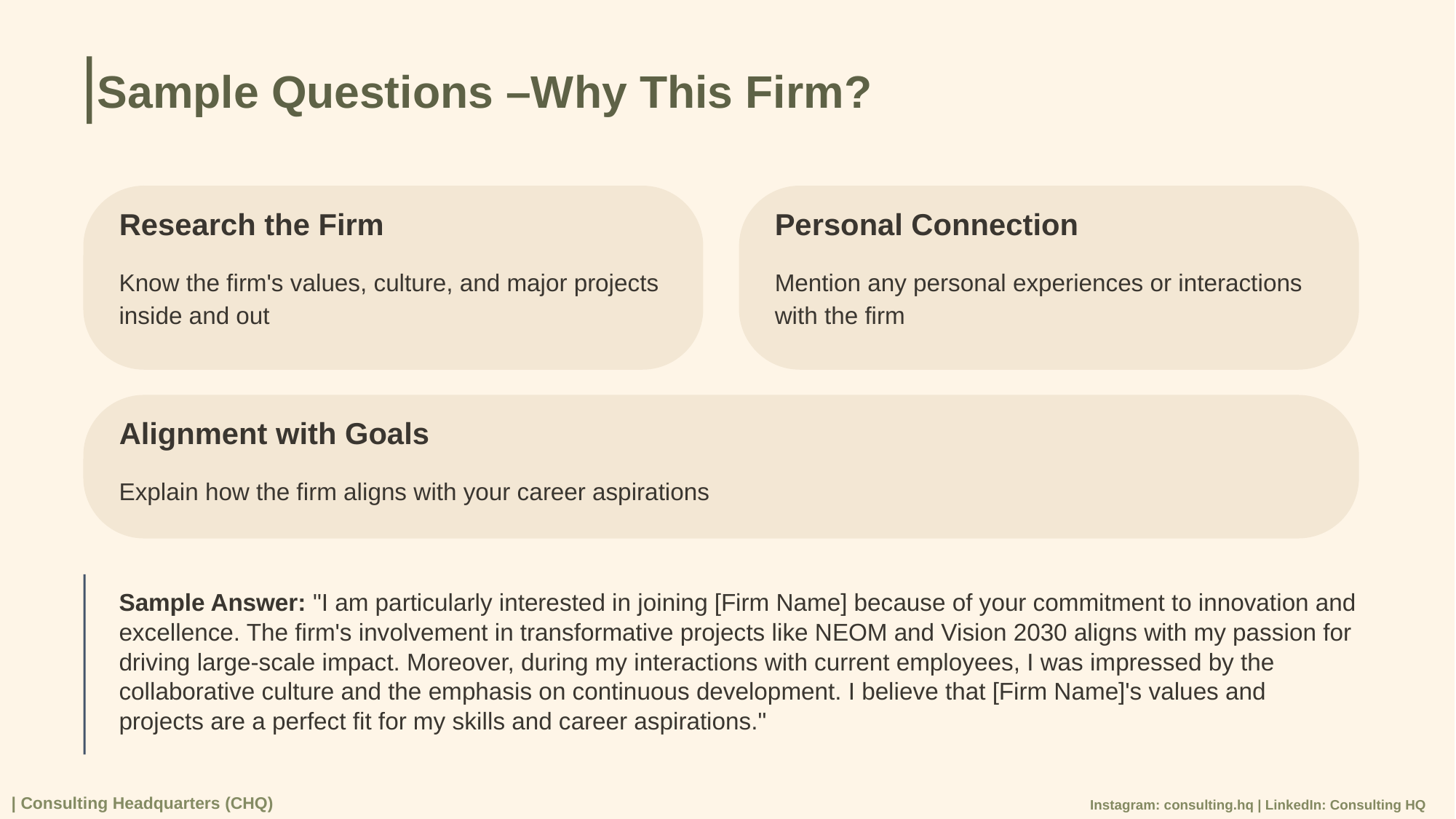

# Sample Questions –Why This Firm?

Research the Firm
Personal Connection
Know the firm's values, culture, and major projects inside and out
Mention any personal experiences or interactions with the firm

Alignment with Goals
Explain how the firm aligns with your career aspirations
Sample Answer: "I am particularly interested in joining [Firm Name] because of your commitment to innovation and excellence. The firm's involvement in transformative projects like NEOM and Vision 2030 aligns with my passion for driving large-scale impact. Moreover, during my interactions with current employees, I was impressed by the collaborative culture and the emphasis on continuous development. I believe that [Firm Name]'s values and projects are a perfect fit for my skills and career aspirations."